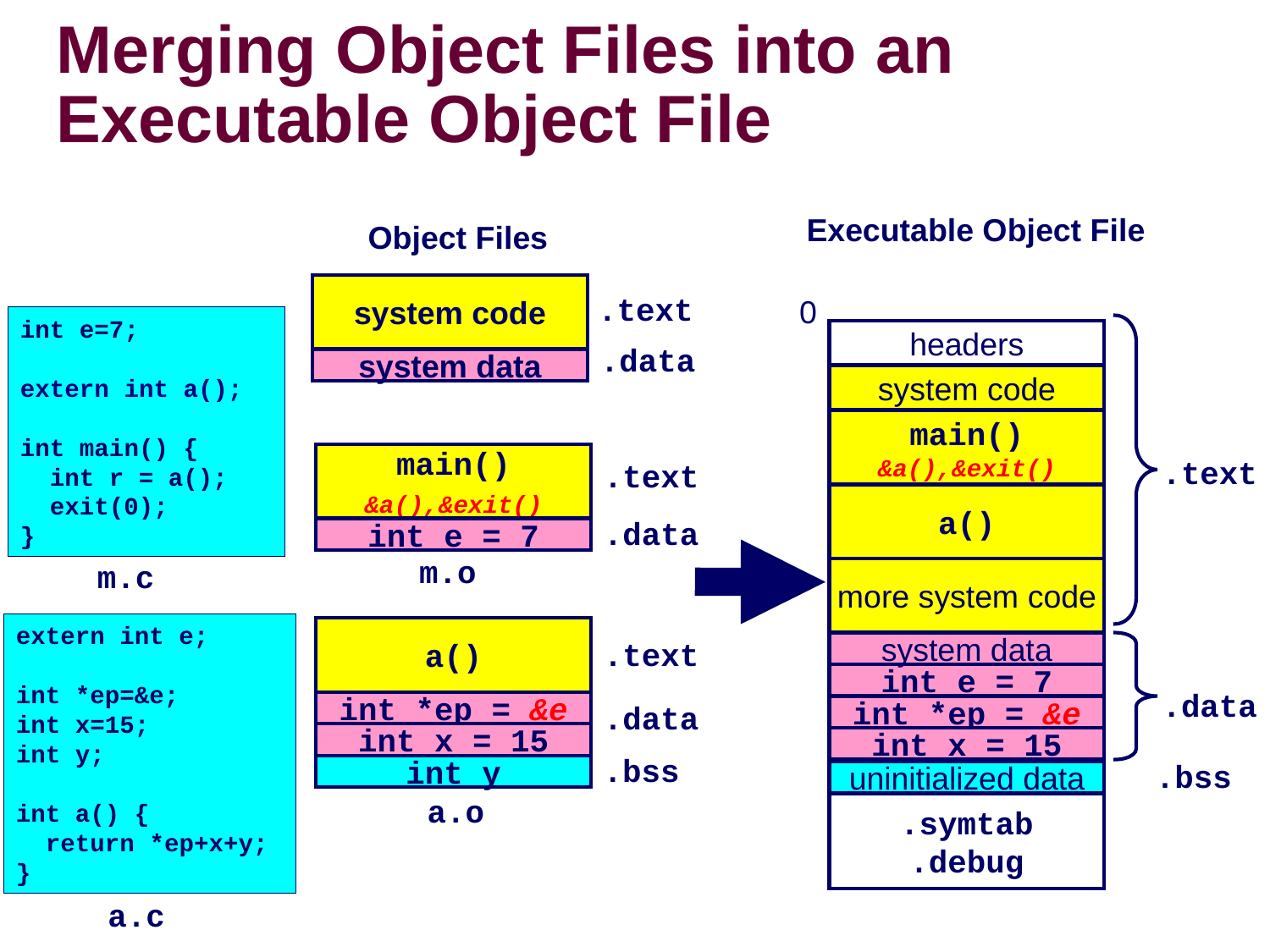

# Merging Object Files into an Executable Object File
Executable Object File
Object Files
system code
.text
0
int e=7;

extern int a();

int main() {
  int r = a();
  exit(0);
}

headers
.data
system data
system code
main()‏
‏&a(),&exit()
main()
‏&a(),&exit()
.text
.text
a()‏
.data
int e = 7
m.o
m.c
more system code

extern int e;

int *ep=&e;
int x=15;
int y;

int a() {
  return *ep+x+y;
}
a()‏
.text
system data

int e = 7
.data
.data
int *ep = &e
int *ep = &e
int x = 15
int x = 15
.bss
.bss
int y
uninitialized data
a.o
.symtab
.debug
a.c